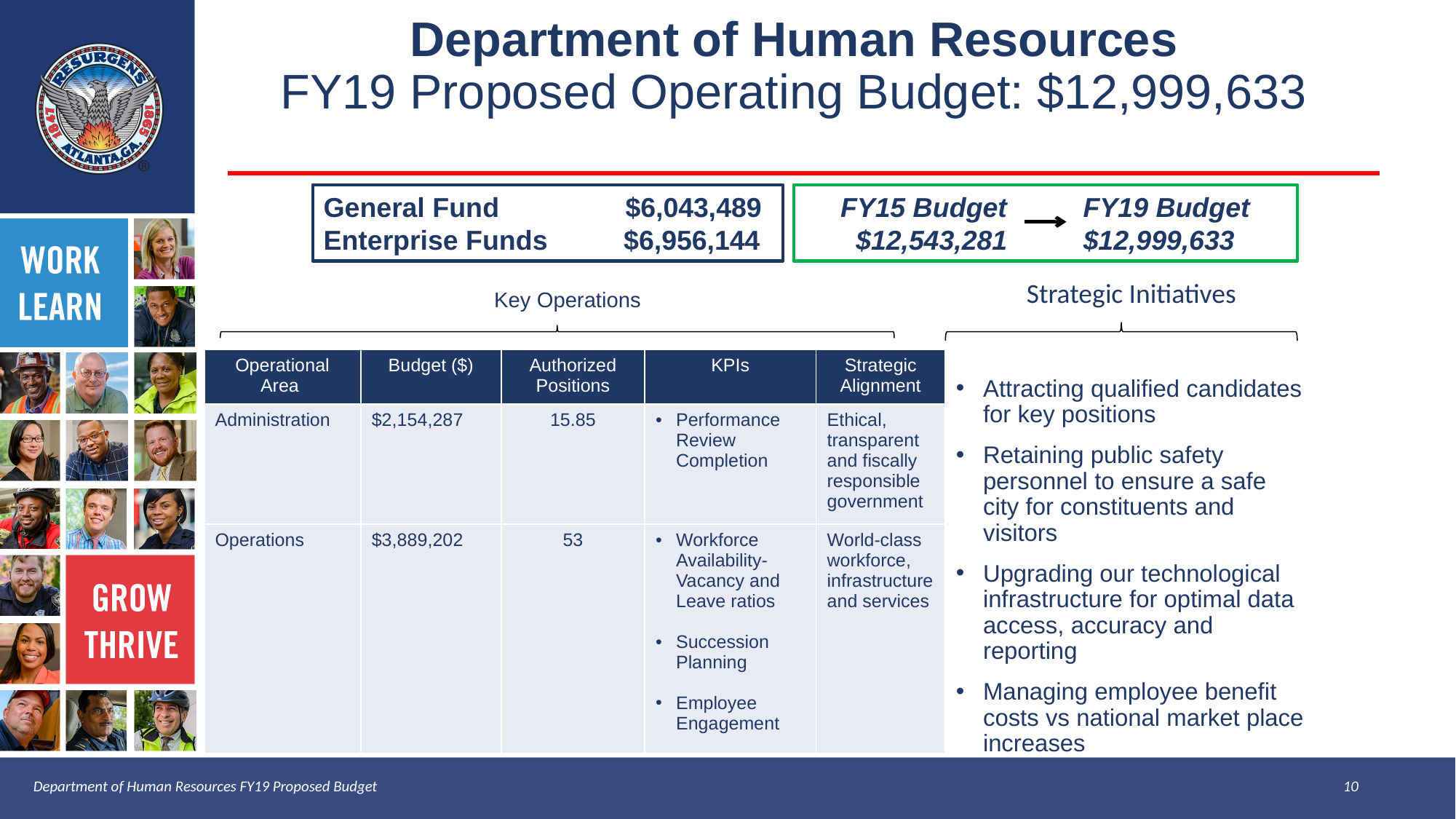

Department of Human Resources
FY19 Proposed Operating Budget: $12,999,633

General Fund  	           $6,043,489
Enterprise Funds          $6,956,144
FY15 Budget          FY19 Budget
$12,543,281          $12,999,633
Strategic Initiatives
Key Operations

Attracting qualified candidates for key positions
Retaining public safety personnel to ensure a safe city for constituents and visitors
Upgrading our technological infrastructure for optimal data access, accuracy and reporting
Managing employee benefit costs vs national market place increases
| Operational Area | Budget ($) | Authorized Positions | KPIs | Strategic Alignment |
| --- | --- | --- | --- | --- |
| Administration | $2,154,287 | 15.85 | Performance Review Completion | Ethical, transparent and fiscally responsible government |
| Operations | $3,889,202 | 53 | Workforce Availability-Vacancy and Leave ratios Succession Planning Employee Engagement | World-class workforce, infrastructure and services |
Department of Human Resources FY19 Proposed Budget									10